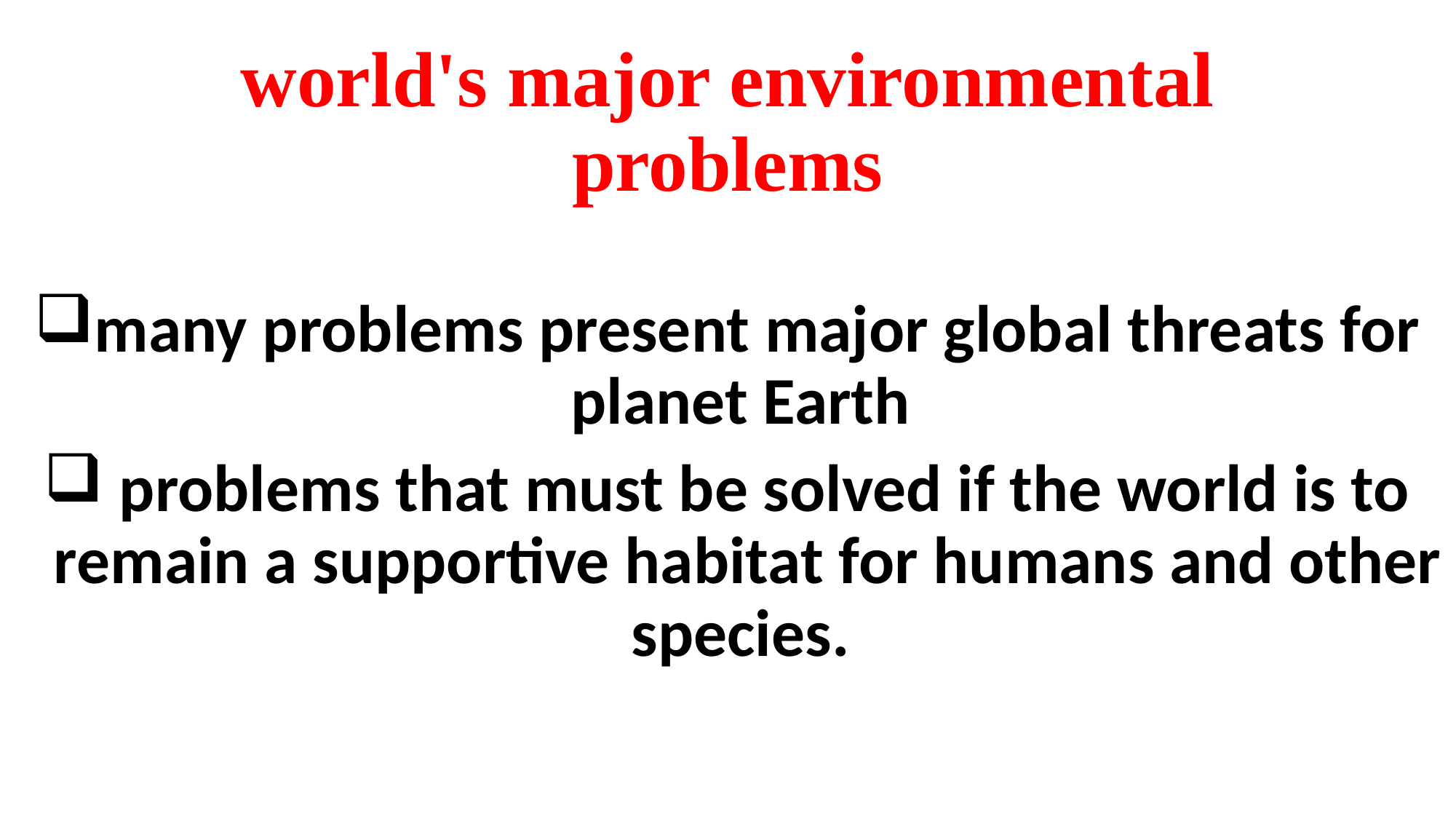

# world's major environmental problems

many problems present major global threats for planet Earth
 problems that must be solved if the world is to remain a supportive habitat for humans and other species.